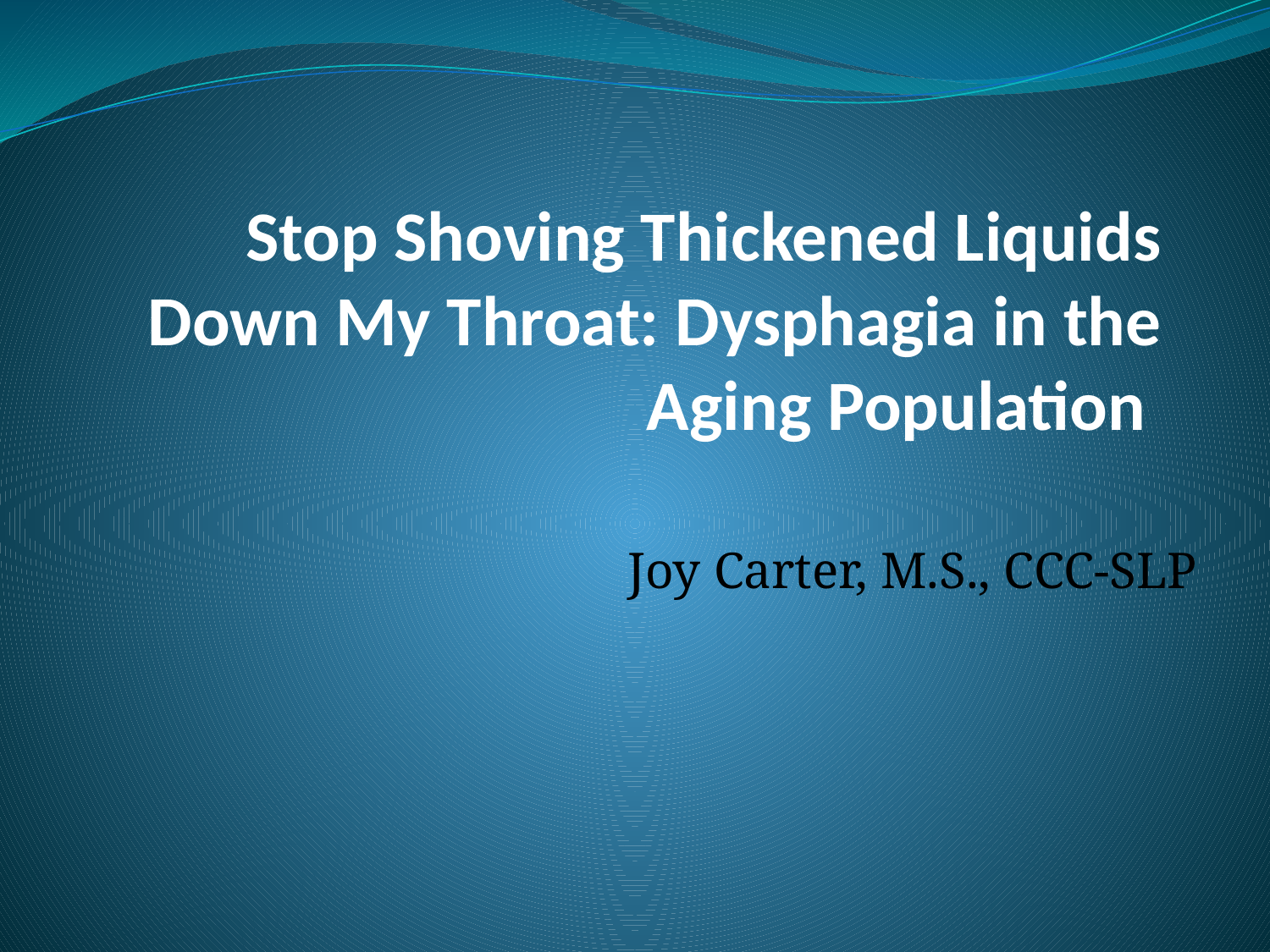

# Stop Shoving Thickened Liquids Down My Throat: Dysphagia in the Aging Population
Joy Carter, M.S., CCC-SLP